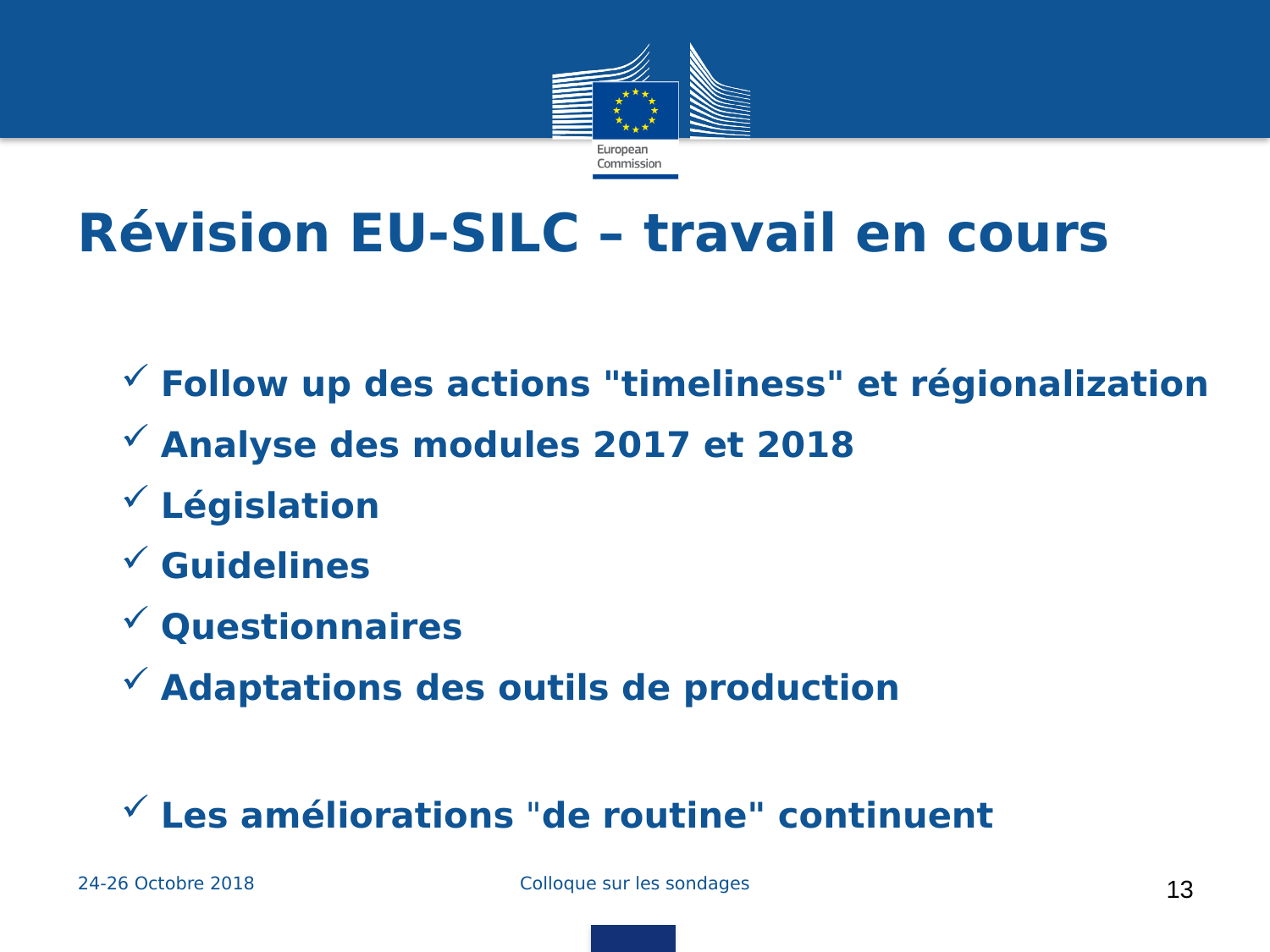

# Révision EU-SILC – travail en cours

Follow up des actions "timeliness" et régionalization
Analyse des modules 2017 et 2018
Législation
Guidelines
Questionnaires
Adaptations des outils de production

Les améliorations "de routine" continuent
24-26 Octobre 2018
Colloque sur les sondages
13